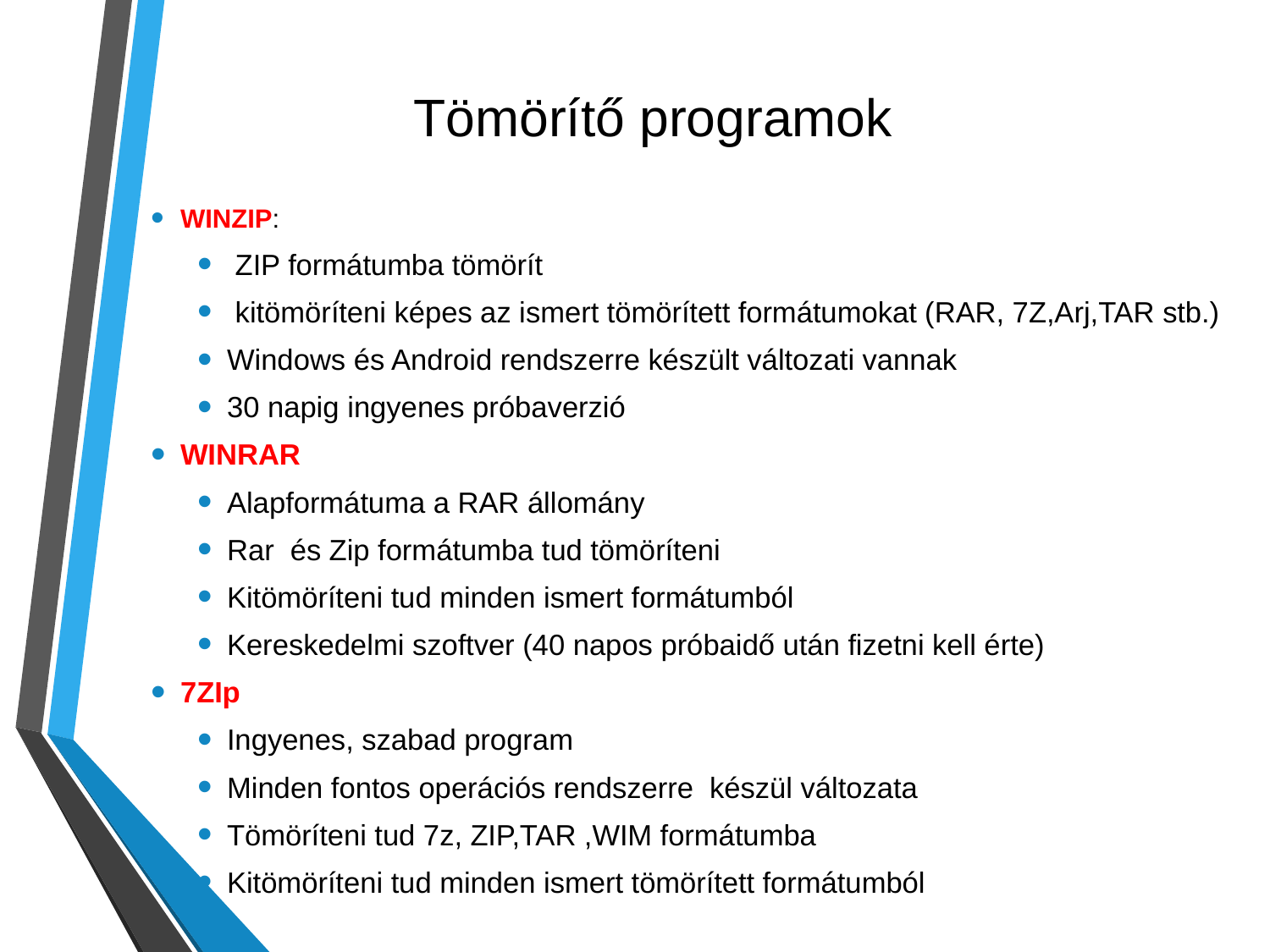

# Tömörítő programok
WINZIP:
 ZIP formátumba tömörít
 kitömöríteni képes az ismert tömörített formátumokat (RAR, 7Z,Arj,TAR stb.)
Windows és Android rendszerre készült változati vannak
30 napig ingyenes próbaverzió
WINRAR
Alapformátuma a RAR állomány
Rar  és Zip formátumba tud tömöríteni
Kitömöríteni tud minden ismert formátumból
Kereskedelmi szoftver (40 napos próbaidő után fizetni kell érte)
7ZIp
Ingyenes, szabad program
Minden fontos operációs rendszerre  készül változata
Tömöríteni tud 7z, ZIP,TAR ,WIM formátumba
Kitömöríteni tud minden ismert tömörített formátumból